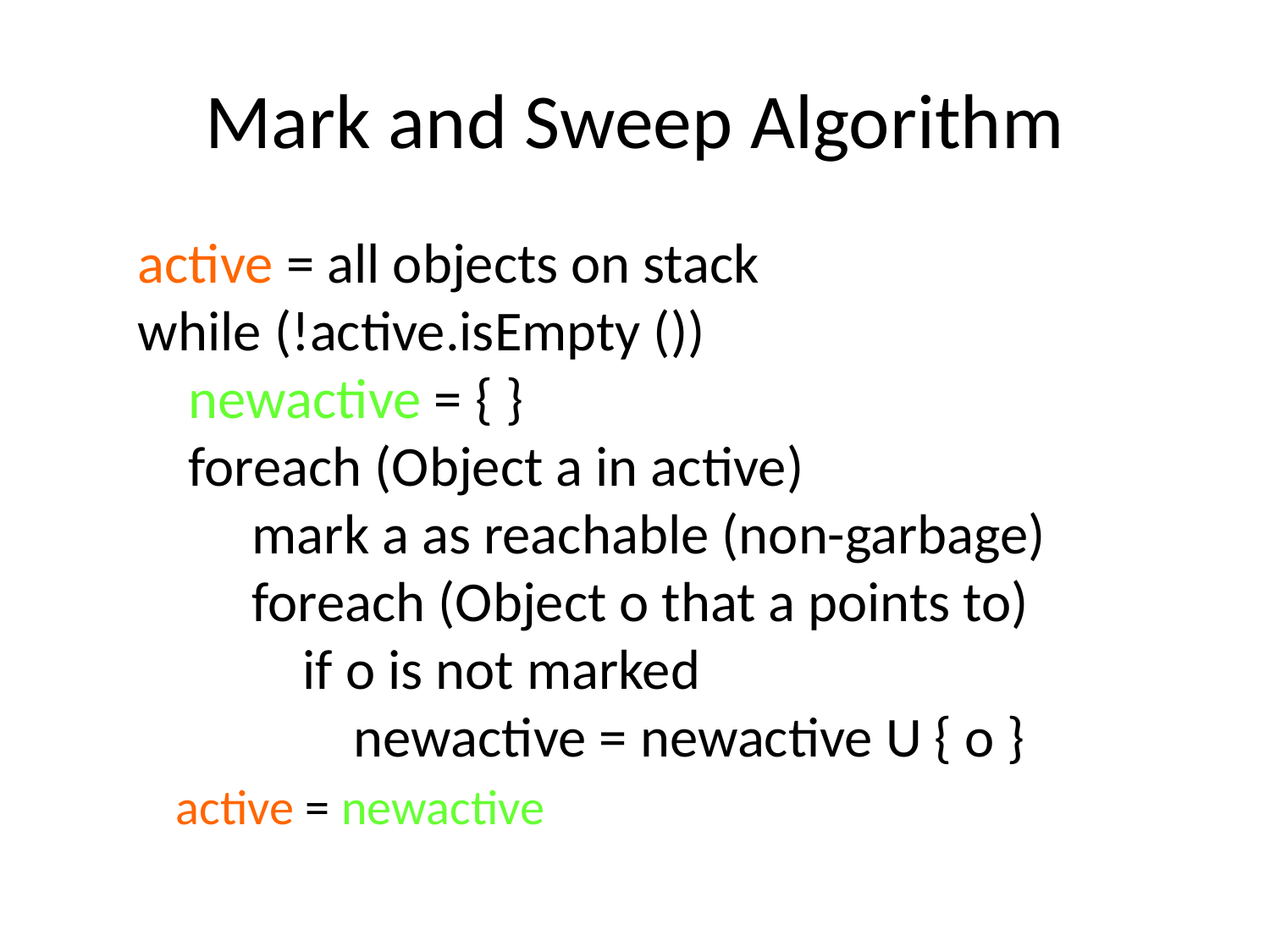

# Mark and Sweep Algorithm
   active = all objects on stack
   while (!active.isEmpty ())
       newactive = { }
       foreach (Object a in active)
            mark a as reachable (non-garbage)
            foreach (Object o that a points to)
                if o is not marked
                    newactive = newactive U { o }
      active = newactive